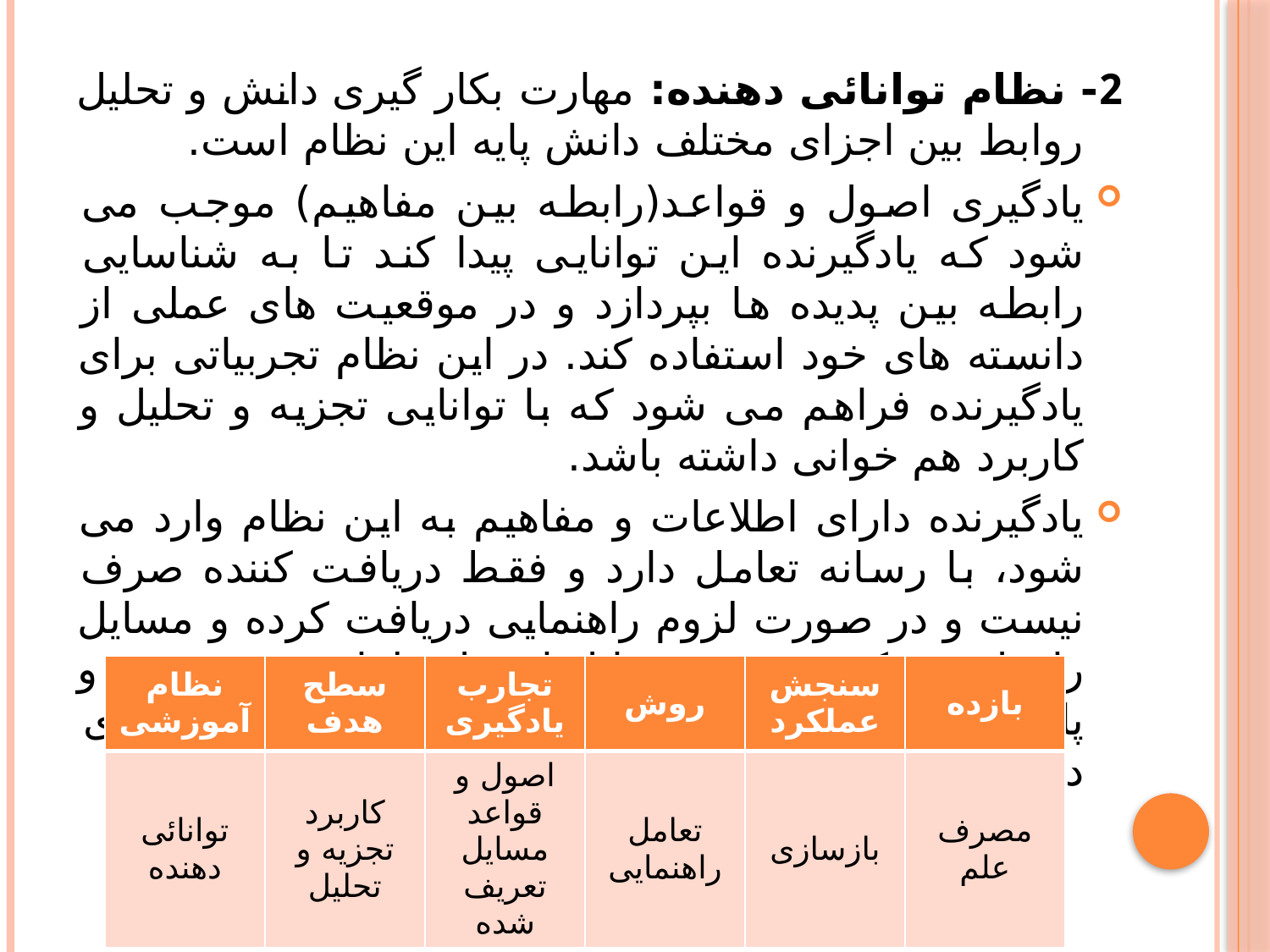

2- نظام توانائی دهنده: مهارت بکار گیری دانش و تحلیل روابط بین اجزای مختلف دانش پایه این نظام است.
یادگیری اصول و قواعد(رابطه بین مفاهیم) موجب می شود که یادگیرنده این توانایی پیدا کند تا به شناسایی رابطه بین پدیده ها بپردازد و در موقعیت های عملی از دانسته های خود استفاده کند. در این نظام تجربیاتی برای یادگیرنده فراهم می شود که با توانایی تجزیه و تحلیل و کاربرد هم خوانی داشته باشد.
یادگیرنده دارای اطلاعات و مفاهیم به این نظام وارد می شود، با رسانه تعامل دارد و فقط دریافت کننده صرف نیست و در صورت لزوم راهنمایی دریافت کرده و مسایل را حل می کند. منتهی مسایل از قبل طراحی می شوند و پاسخ مشخص دارند. ارزشیابی نیز از طریق بازسازی دانسته ها و بکار بستن آنها انجام می شود.

| نظام آموزشی | سطح هدف | تجارب یادگیری | روش | سنجش عملکرد | بازده |
| --- | --- | --- | --- | --- | --- |
| توانائی دهنده | کاربرد تجزیه و تحلیل | اصول و قواعد مسایل تعریف شده | تعامل راهنمایی | بازسازی | مصرف علم |